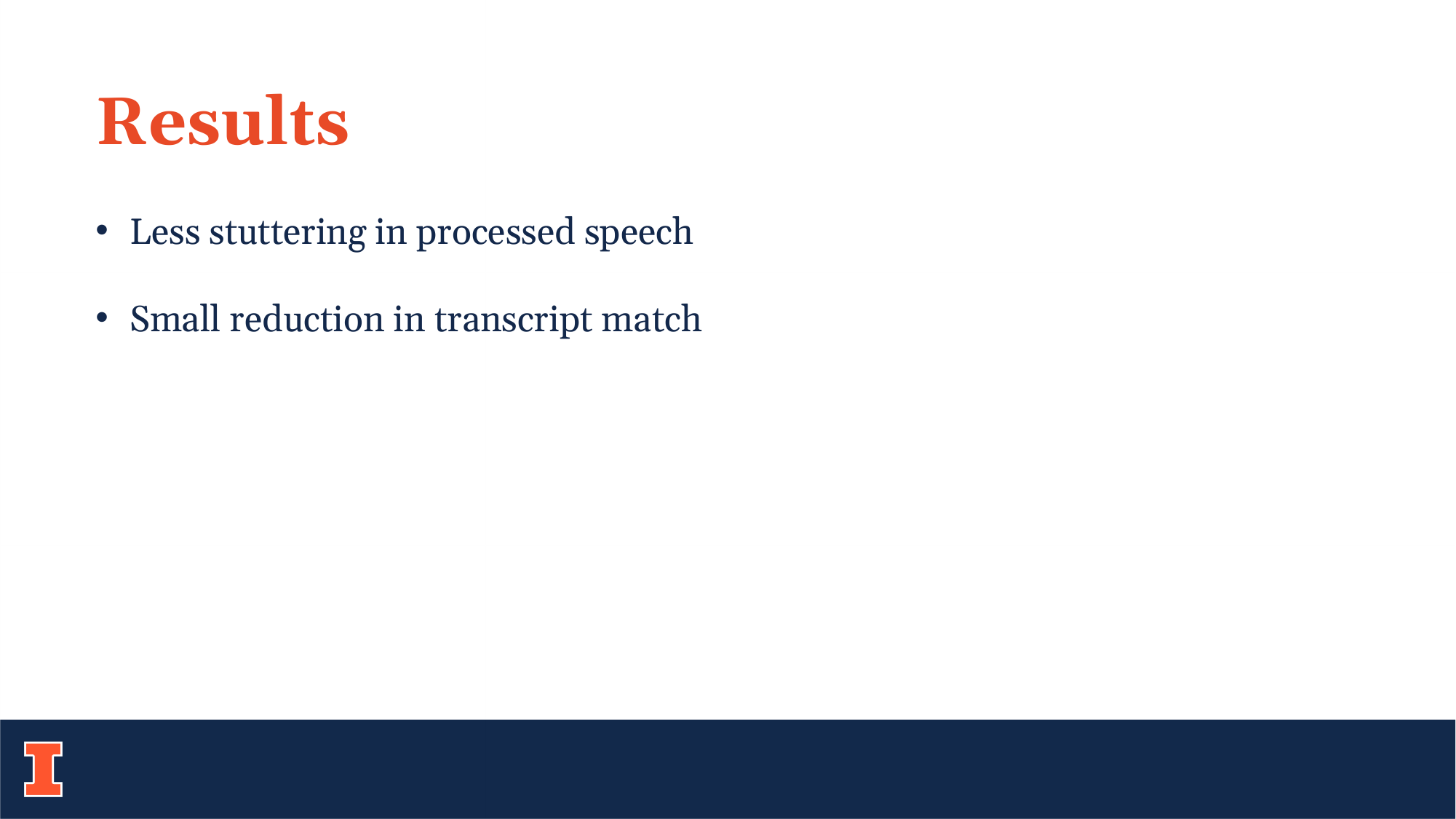

Results
Less stuttering in processed speech

Small reduction in transcript match